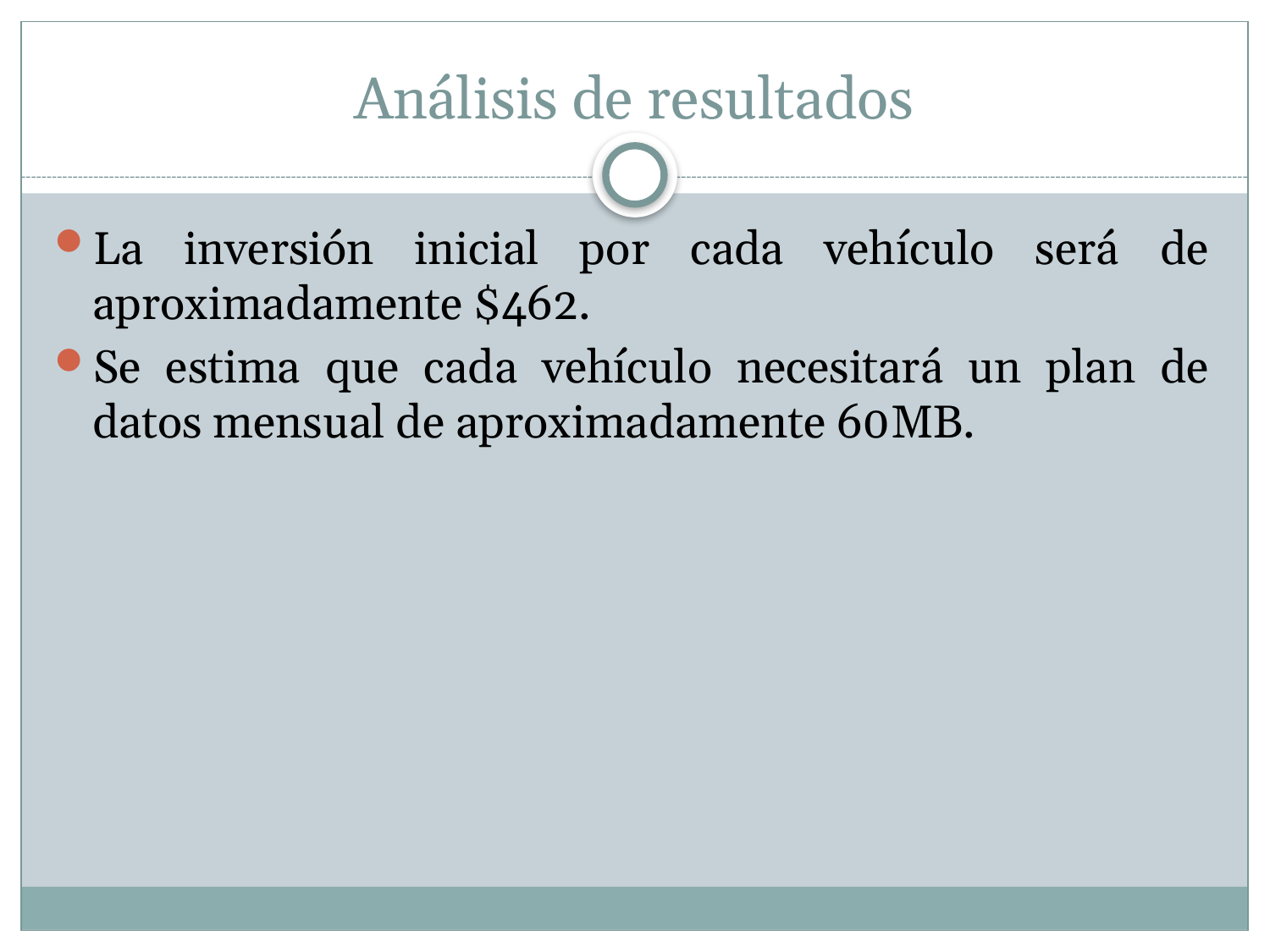

# Análisis de resultados
La inversión inicial por cada vehículo será de aproximadamente $462.
Se estima que cada vehículo necesitará un plan de datos mensual de aproximadamente 60MB.